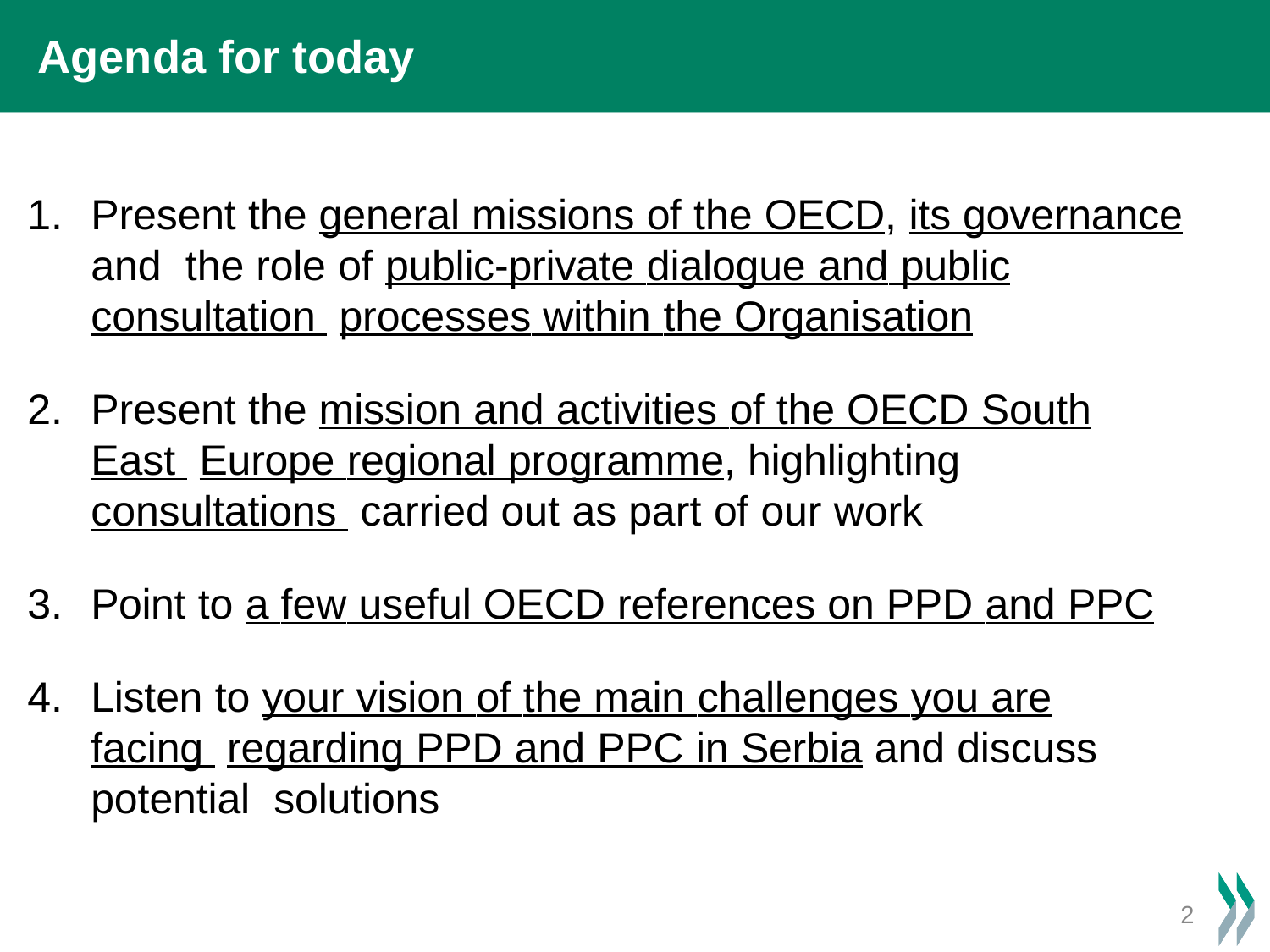

Agenda for today
# Agenda for today
Present the general missions of the OECD, its governance and  the role of public-private dialogue and public consultation  processes within the Organisation
Present the mission and activities of the OECD South East  Europe regional programme, highlighting consultations  carried out as part of our work
Point to a few useful OECD references on PPD and PPC
Listen to your vision of the main challenges you are facing  regarding PPD and PPC in Serbia and discuss potential  solutions
2